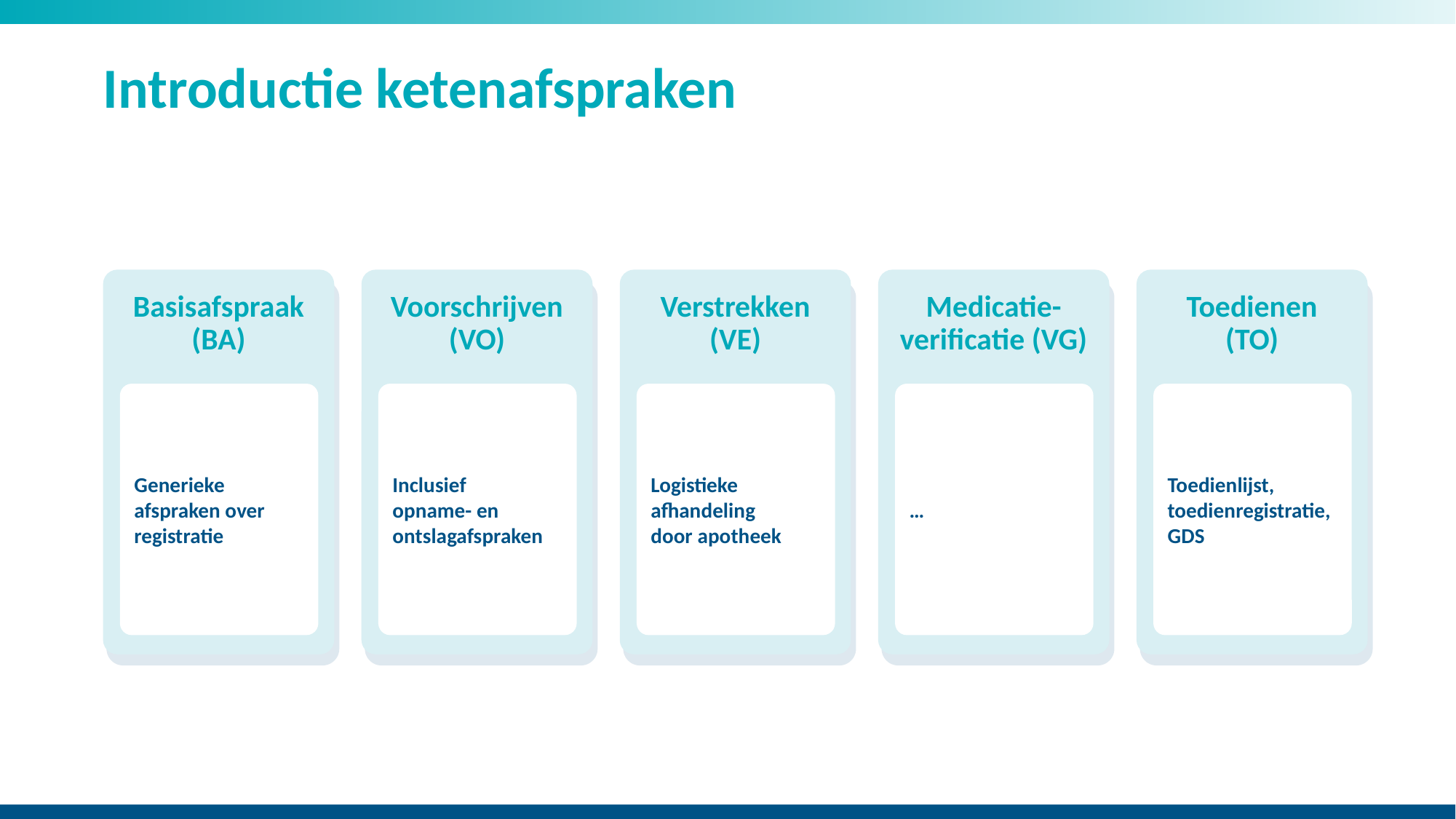

# Introductie ketenafspraken
Basisafspraak (BA)

Generieke afspraken over registratie
Voorschrijven
(VO)

Inclusief
opname- en ontslagafspraken
Verstrekken
(VE)

Logistieke afhandeling
door apotheek
Medicatie-
verificatie (VG)

…
Toedienen
(TO)

Toedienlijst, toedienregistratie, GDS